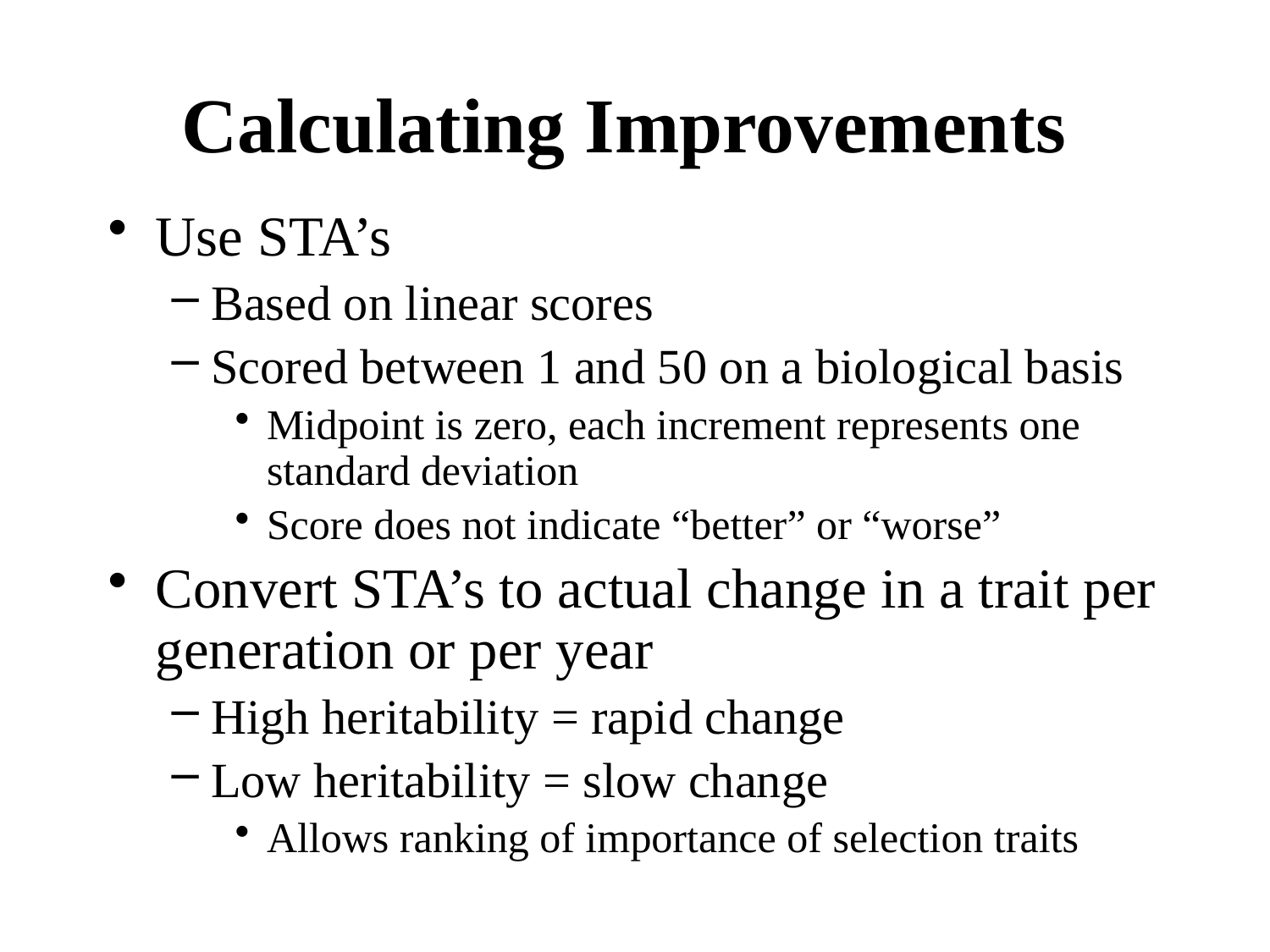

# Calculating Improvements
Use STA’s
Based on linear scores
Scored between 1 and 50 on a biological basis
Midpoint is zero, each increment represents one standard deviation
Score does not indicate “better” or “worse”
Convert STA’s to actual change in a trait per generation or per year
High heritability = rapid change
Low heritability = slow change
Allows ranking of importance of selection traits